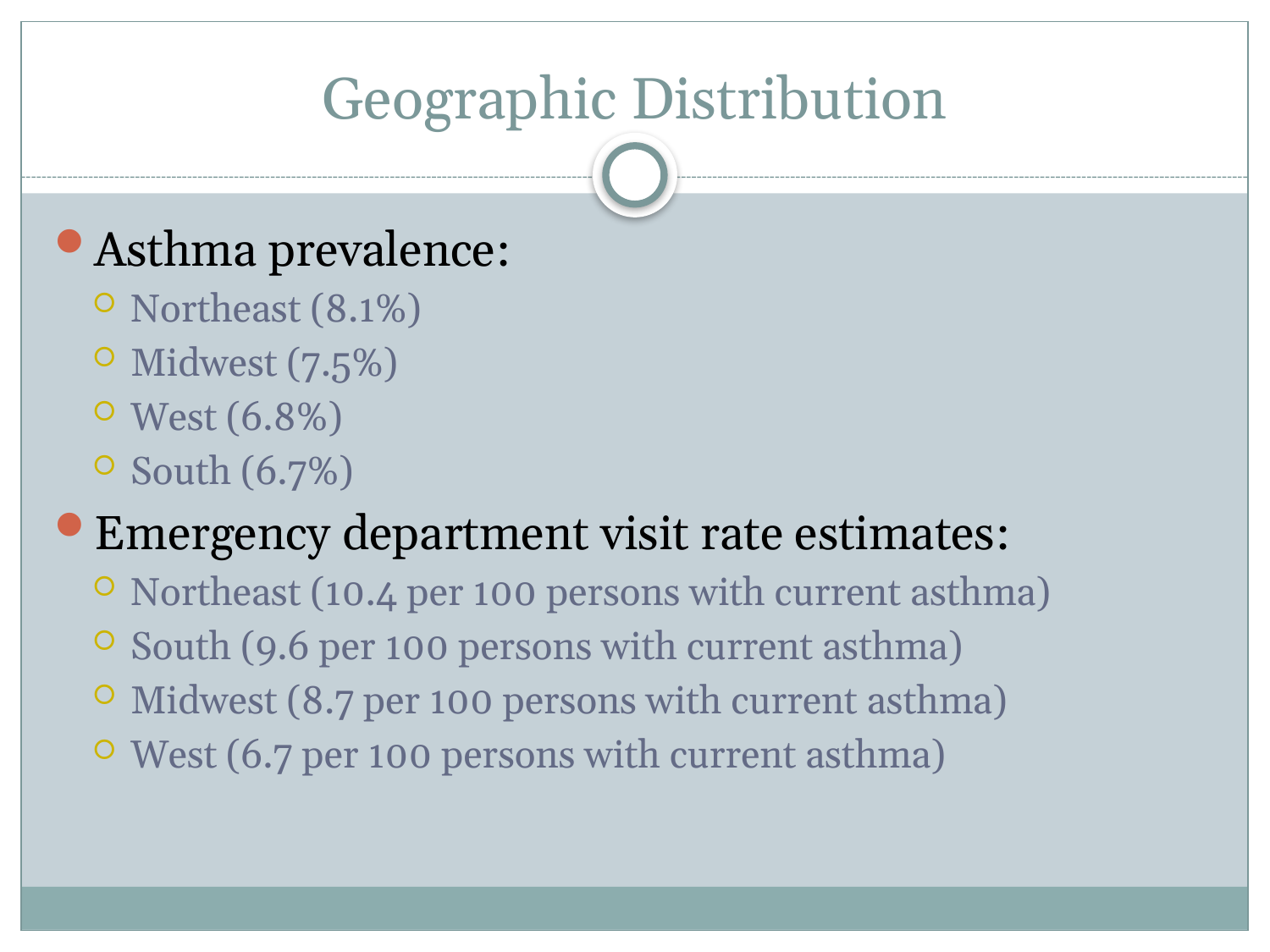

# Geographic Distribution
Asthma prevalence:
Northeast (8.1%)
Midwest (7.5%)
West (6.8%)
South (6.7%)
Emergency department visit rate estimates:
Northeast (10.4 per 100 persons with current asthma)
South (9.6 per 100 persons with current asthma)
Midwest (8.7 per 100 persons with current asthma)
West (6.7 per 100 persons with current asthma)